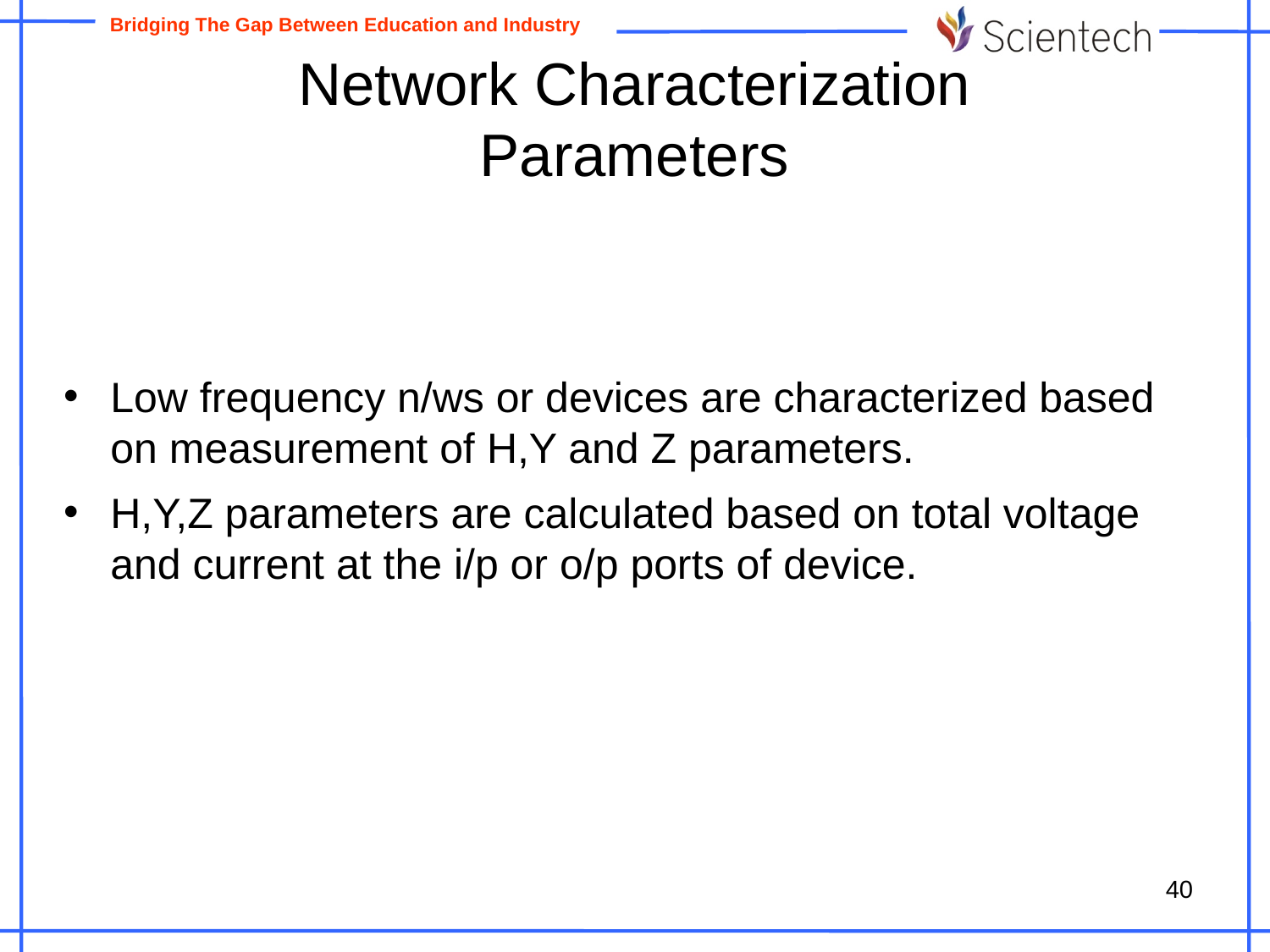

# Network Characterization Parameters
Low frequency n/ws or devices are characterized based on measurement of H,Y and Z parameters.
H,Y,Z parameters are calculated based on total voltage and current at the i/p or o/p ports of device.

40